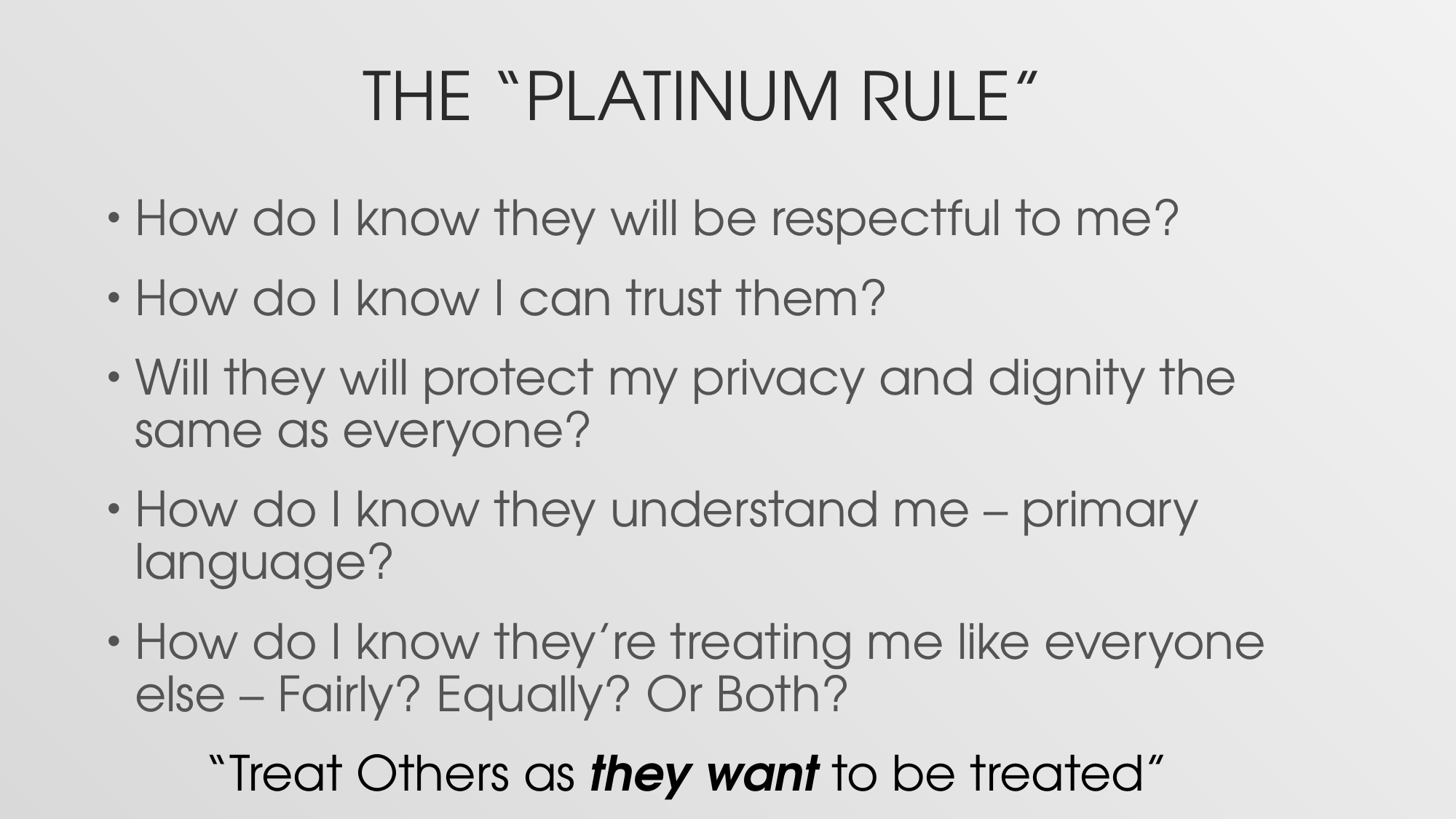

# The “Platinum Rule”
How do I know they will be respectful to me?
How do I know I can trust them?
Will they will protect my privacy and dignity the same as everyone?
How do I know they understand me – primary language?
How do I know they’re treating me like everyone else – Fairly? Equally? Or Both?
“Treat Others as they want to be treated”